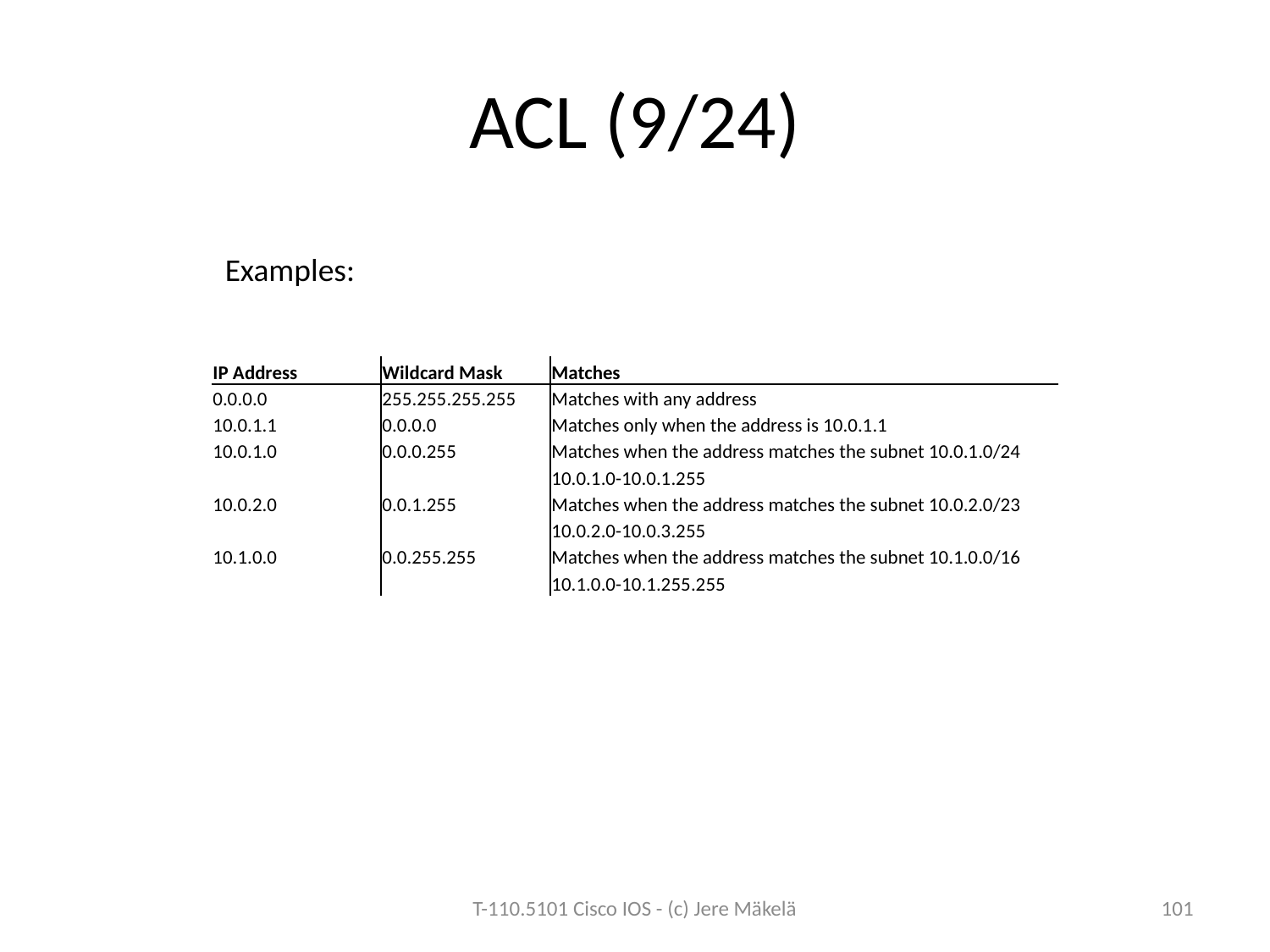

# ACL (9/24)
Examples:
| IP Address |  | Wildcard Mask |  | Matches |  |  |  |  |  |
| --- | --- | --- | --- | --- | --- | --- | --- | --- | --- |
| 0.0.0.0 |  | 255.255.255.255 |  | Matches with any address |  |  |  |  |  |
| 10.0.1.1 |  | 0.0.0.0 |  | Matches only when the address is 10.0.1.1 |  |  |  |  |  |
| 10.0.1.0 |  | 0.0.0.255 |  | Matches when the address matches the subnet 10.0.1.0/24 |  |  |  |  |  |
|  |  |  |  | 10.0.1.0-10.0.1.255 |  |  |  |  |  |
| 10.0.2.0 |  | 0.0.1.255 |  | Matches when the address matches the subnet 10.0.2.0/23 |  |  |  |  |  |
|  |  |  |  | 10.0.2.0-10.0.3.255 |  |  |  |  |  |
| 10.1.0.0 |  | 0.0.255.255 |  | Matches when the address matches the subnet 10.1.0.0/16 |  |  |  |  |  |
|  |  |  |  | 10.1.0.0-10.1.255.255 |  |  |  |  |  |
T-110.5101 Cisco IOS - (c) Jere Mäkelä
101